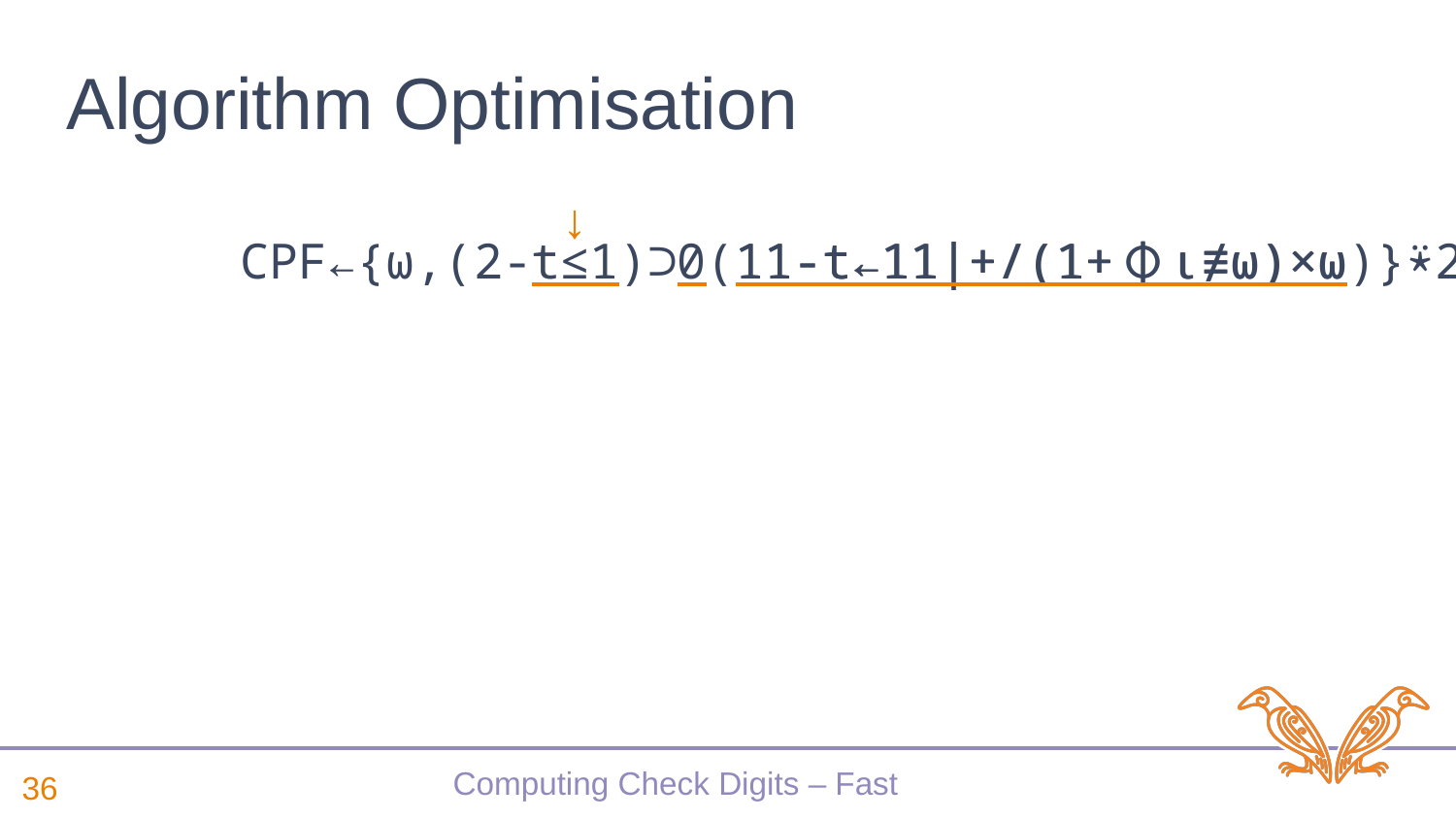

# Algorithm Optimisation
↓
      CPF←{⍵,(2-t≤1)⊃0(11-t←11|+/(1+⌽⍳≢⍵)×⍵)}⍣2
                       11-t←11|+/(1+⌽⍳≢⍵)×⍵
                     0